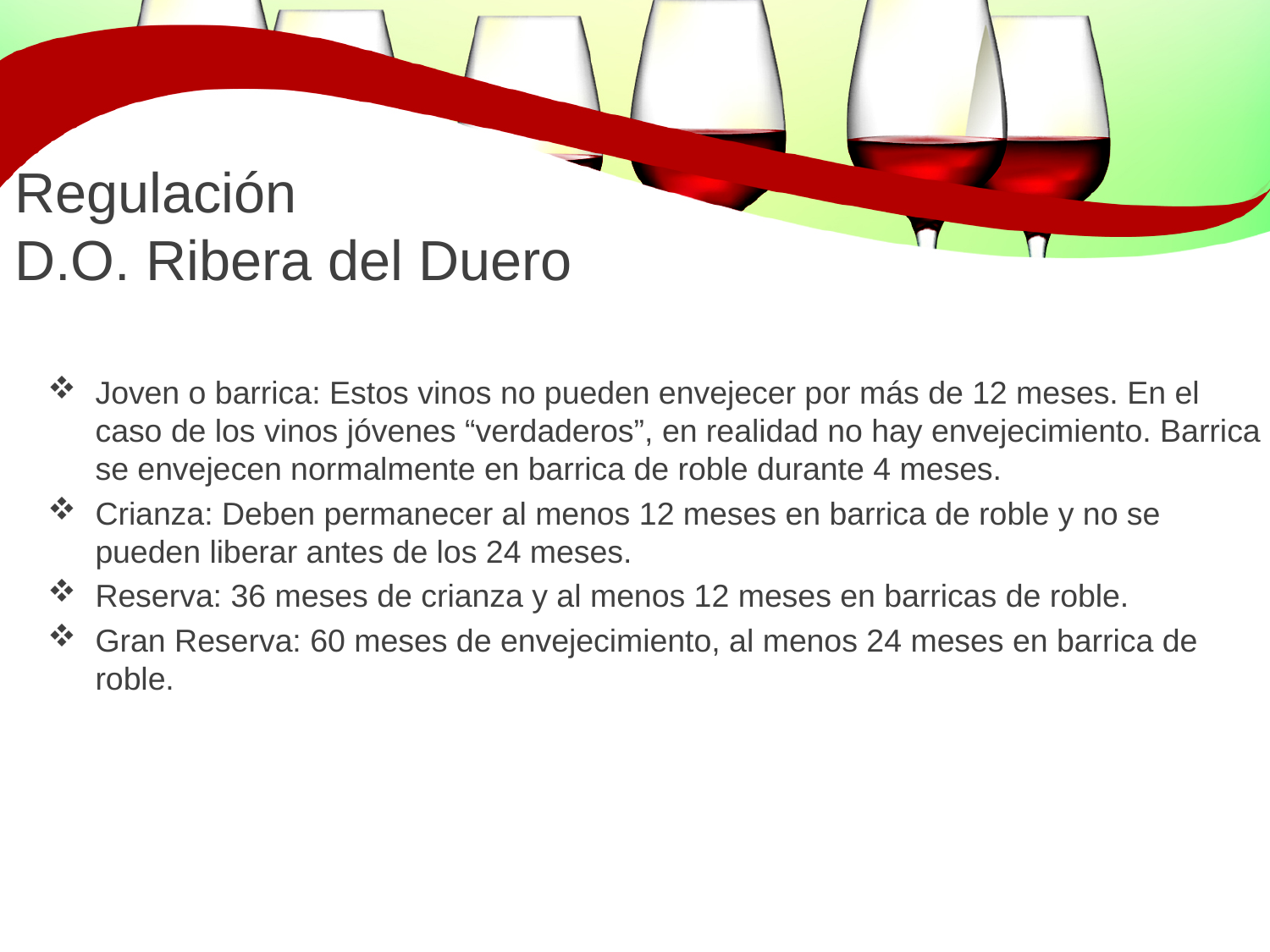

# Regulación D.O. Ribera del Duero

Joven o barrica: Estos vinos no pueden envejecer por más de 12 meses. En el caso de los vinos jóvenes “verdaderos”, en realidad no hay envejecimiento. Barrica se envejecen normalmente en barrica de roble durante 4 meses.
Crianza: Deben permanecer al menos 12 meses en barrica de roble y no se pueden liberar antes de los 24 meses.
Reserva: 36 meses de crianza y al menos 12 meses en barricas de roble.
Gran Reserva: 60 meses de envejecimiento, al menos 24 meses en barrica de roble.